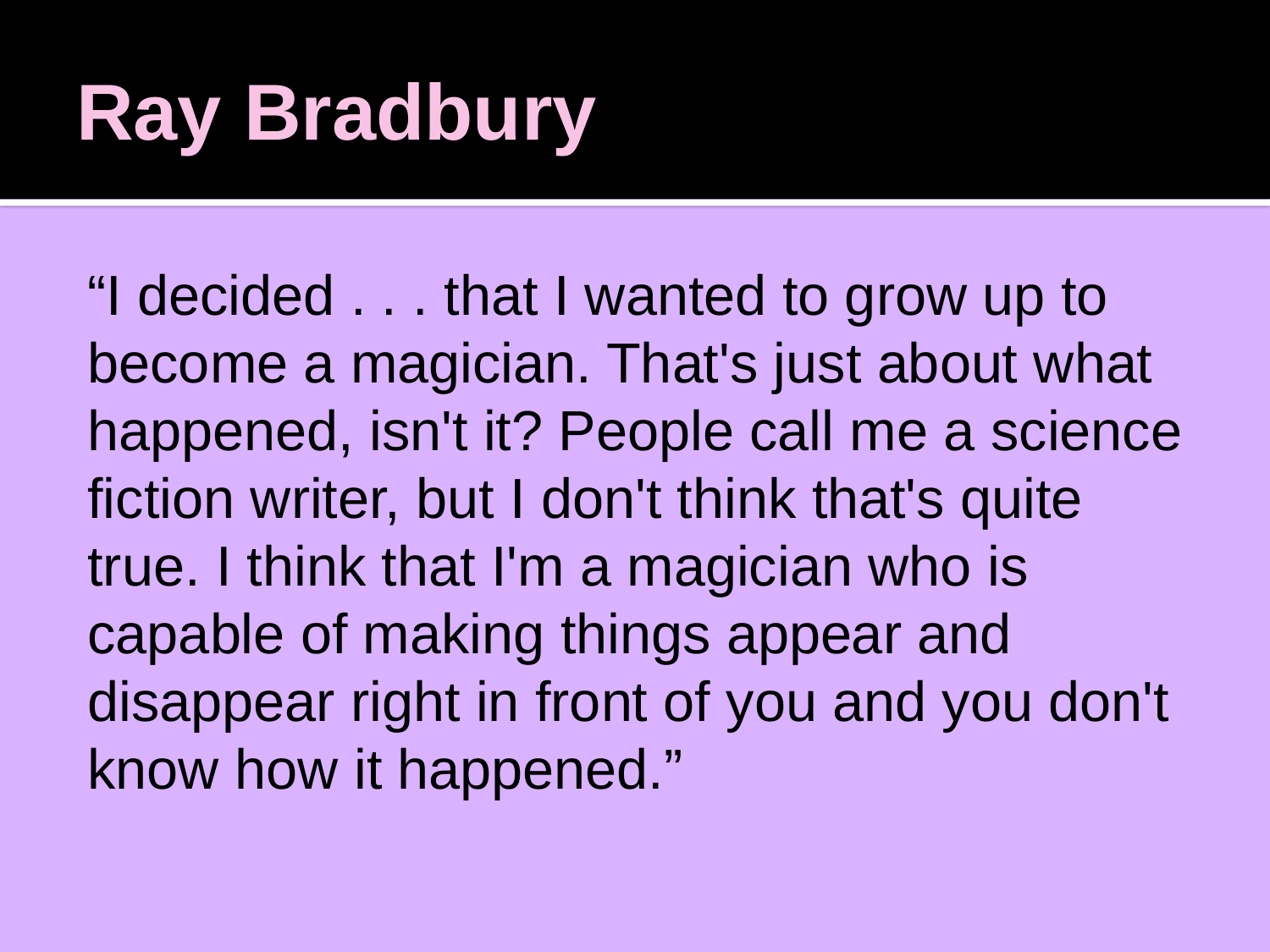

# Ray Bradbury
“I decided . . . that I wanted to grow up to become a magician. That's just about what happened, isn't it? People call me a science fiction writer, but I don't think that's quite true. I think that I'm a magician who is capable of making things appear and disappear right in front of you and you don't know how it happened.”